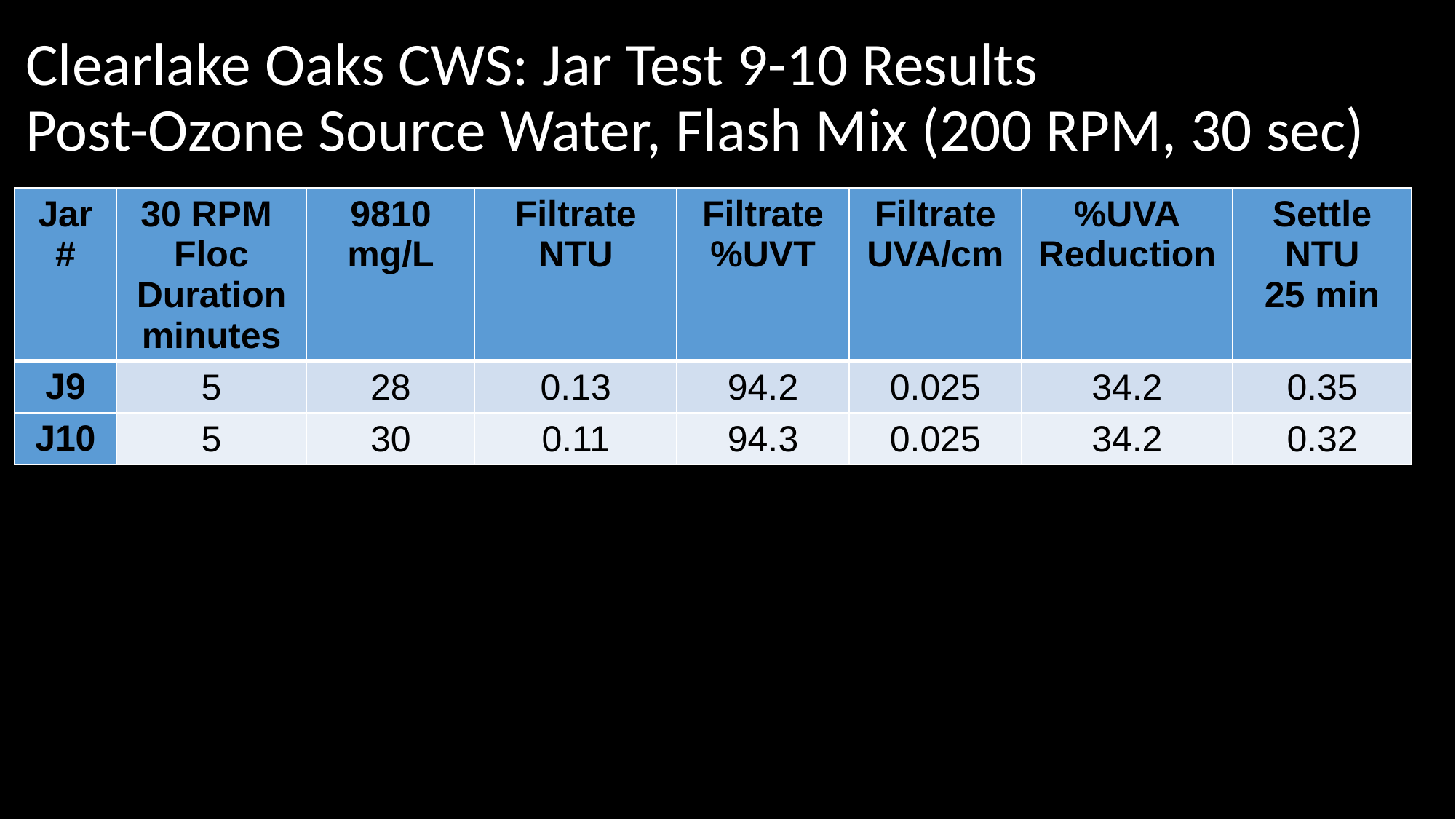

# Clearlake Oaks CWS: Jar Test 9-10 Results Post-Ozone Source Water, Flash Mix (200 RPM, 30 sec)
| Jar # | 30 RPM Floc Duration minutes | 9810 mg/L | Filtrate NTU | Filtrate %UVT | Filtrate UVA/cm | %UVA Reduction | Settle NTU 25 min |
| --- | --- | --- | --- | --- | --- | --- | --- |
| J9 | 5 | 28 | 0.13 | 94.2 | 0.025 | 34.2 | 0.35 |
| J10 | 5 | 30 | 0.11 | 94.3 | 0.025 | 34.2 | 0.32 |